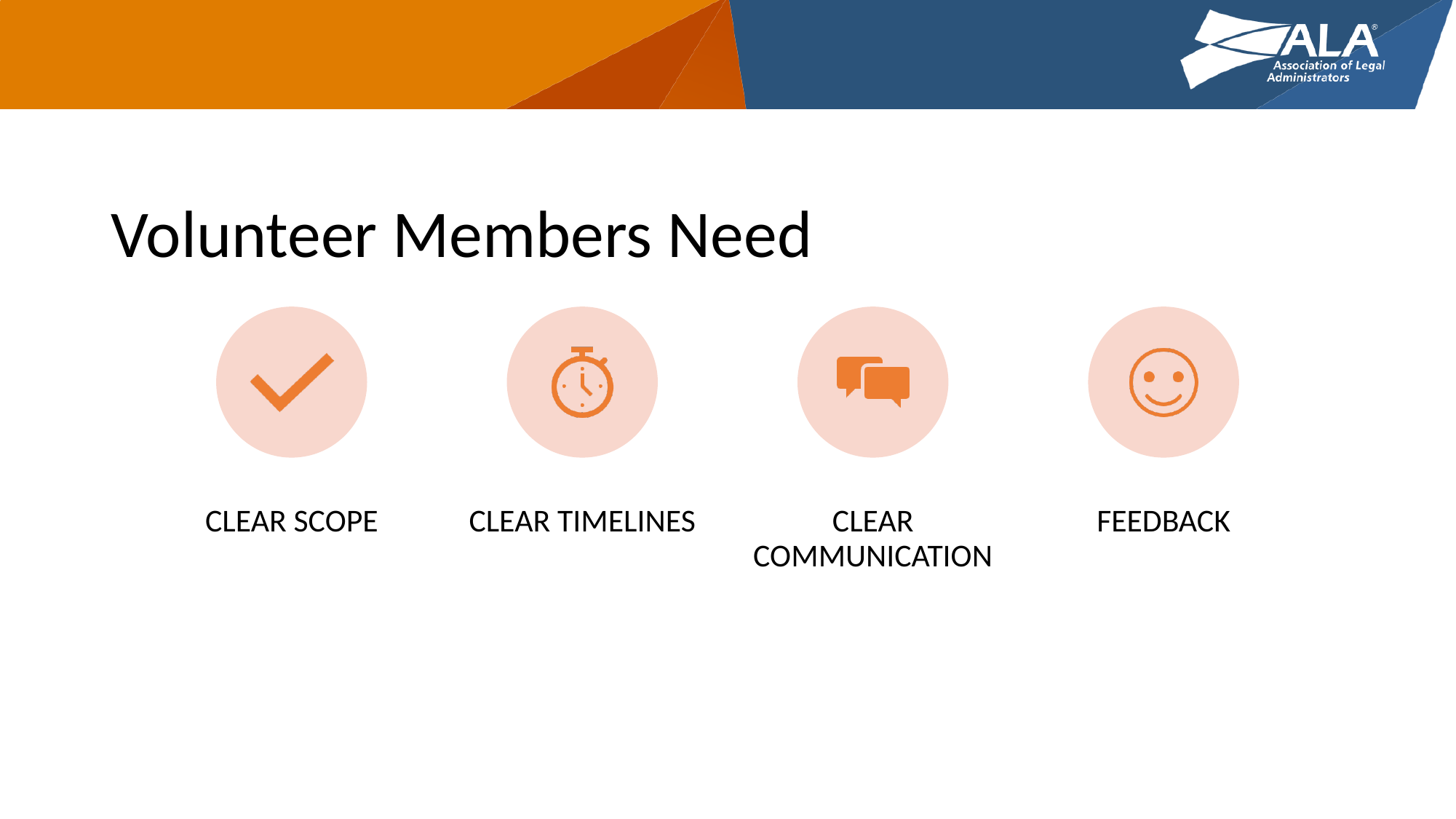

# Volunteer Members Need
Clear scope
Clear timelines
Clear communication
Feedback